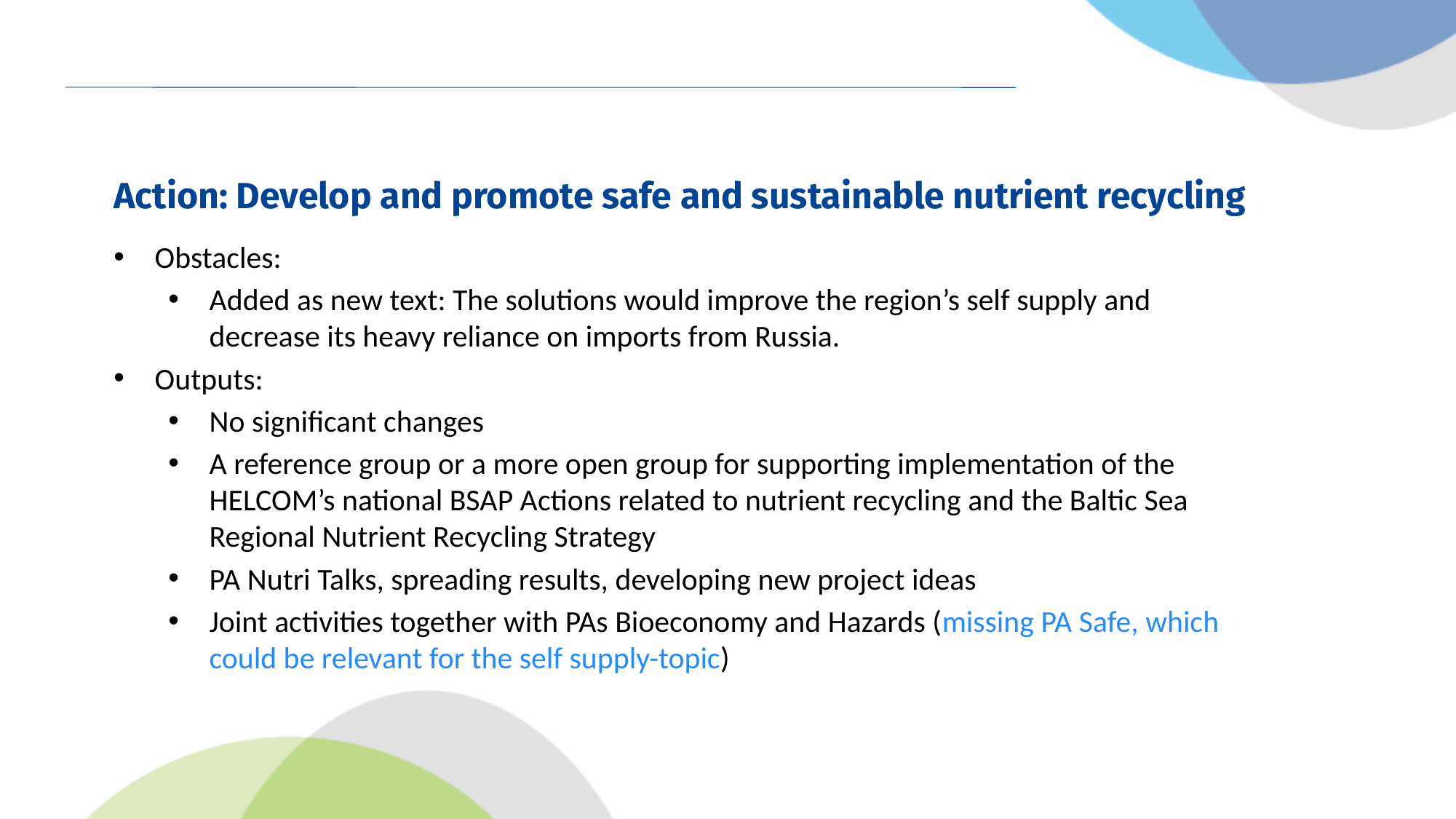

# Action: Develop and promote safe and sustainable nutrient recycling
Obstacles:
Added as new text: The solutions would improve the region’s self supply and decrease its heavy reliance on imports from Russia.
Outputs:
No significant changes
A reference group or a more open group for supporting implementation of the HELCOM’s national BSAP Actions related to nutrient recycling and the Baltic Sea Regional Nutrient Recycling Strategy
PA Nutri Talks, spreading results, developing new project ideas
Joint activities together with PAs Bioeconomy and Hazards (missing PA Safe, which could be relevant for the self supply-topic)